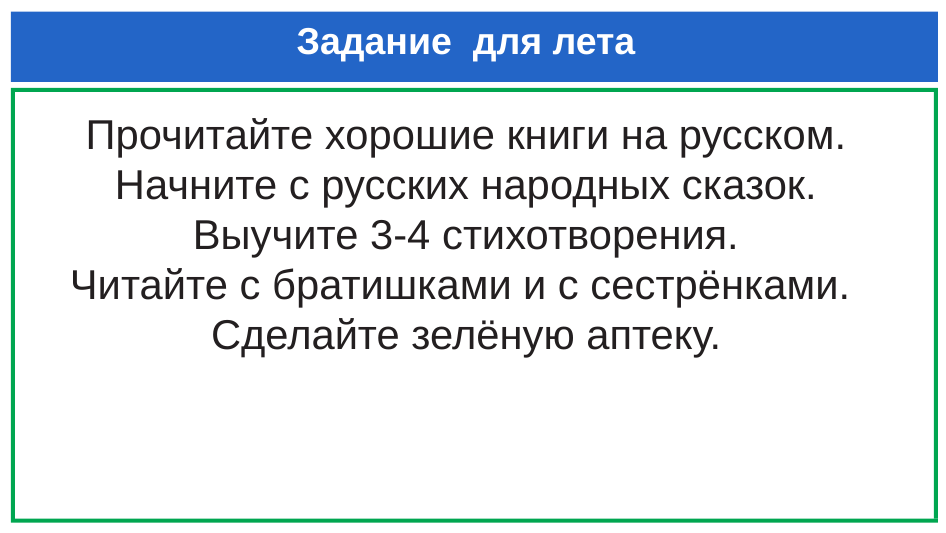

# Задание  для лета
Прочитайте хорошие книги на русском.
Начните с русских народных сказок. Выучите 3-4 стихотворения.
Читайте с братишками и с сестрёнками.
Сделайте зелёную аптеку.